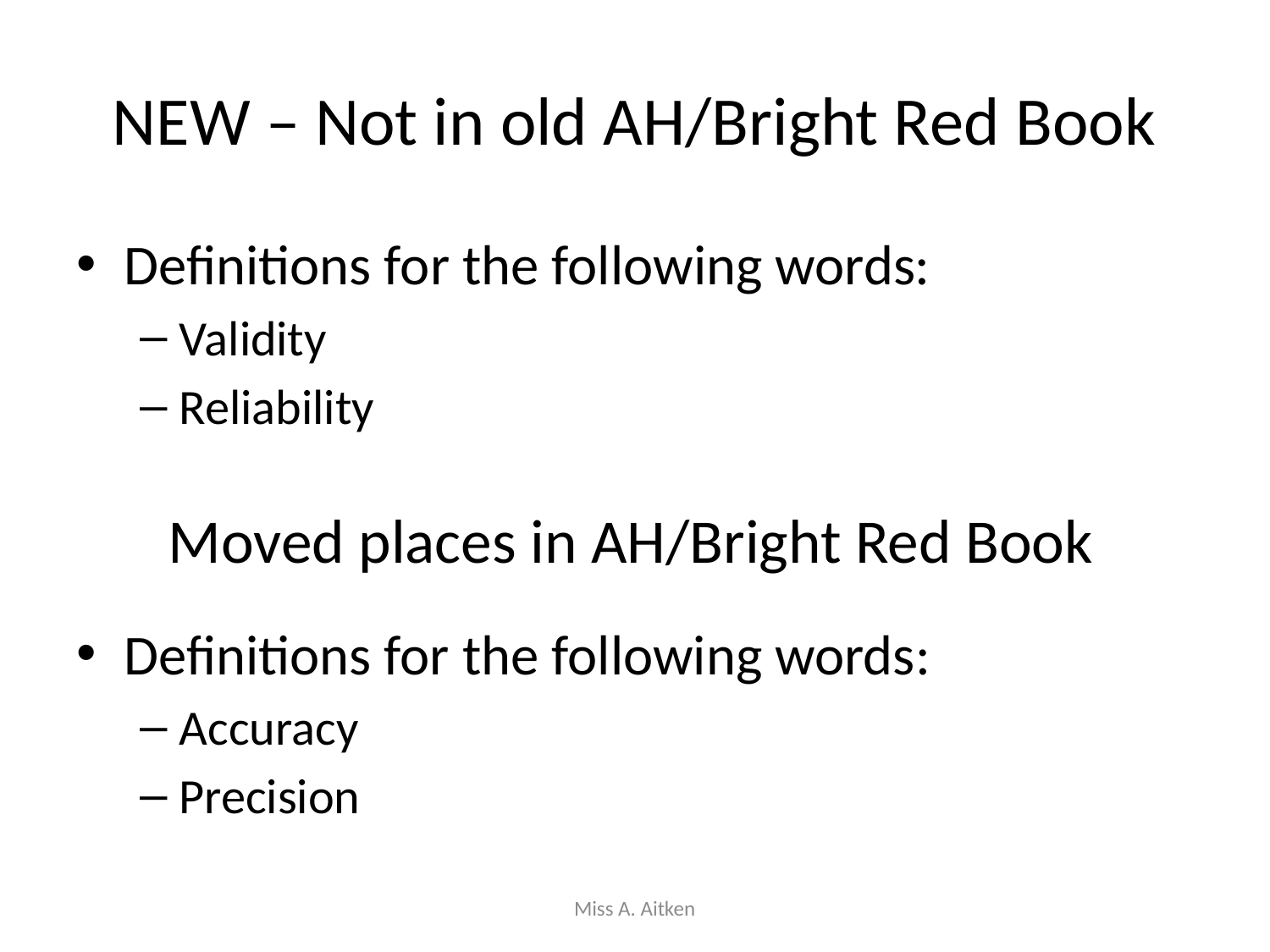

# NEW – Not in old AH/Bright Red Book
Definitions for the following words:
Validity
Reliability
Moved places in AH/Bright Red Book
Definitions for the following words:
Accuracy
Precision
Miss A. Aitken